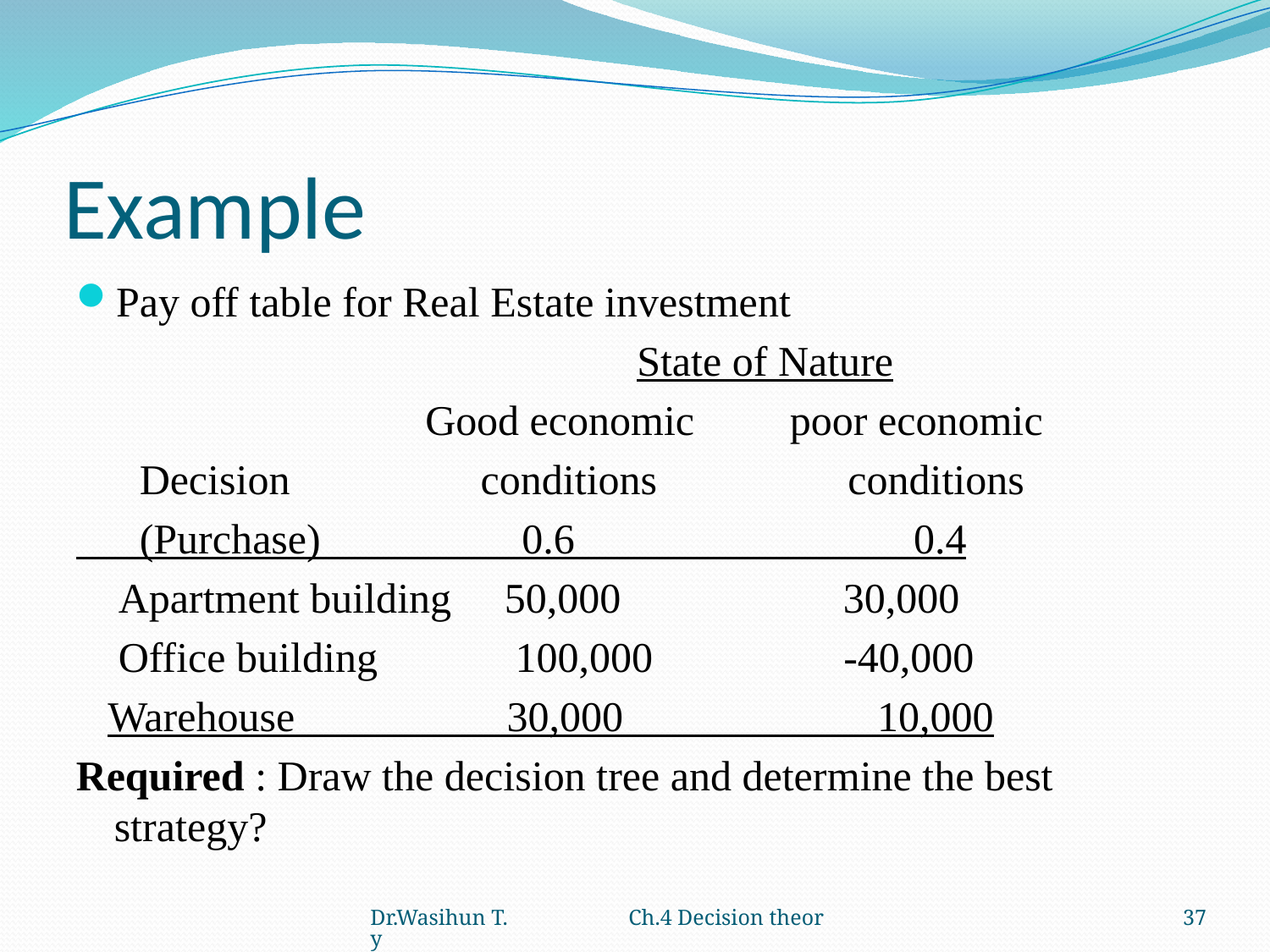

# Example
Pay off table for Real Estate investment
                                                     State of Nature
                                 Good economic         poor economic
      Decision                  conditions                  conditions
      (Purchase)                   0.6                                0.4
    Apartment building     50,000                     30,000
    Office building             100,000                  -40,000
   Warehouse                    30,000                        10,000
Required : Draw the decision tree and determine the best strategy?
Dr.Wasihun T.                      Ch.4 Decision theory
37